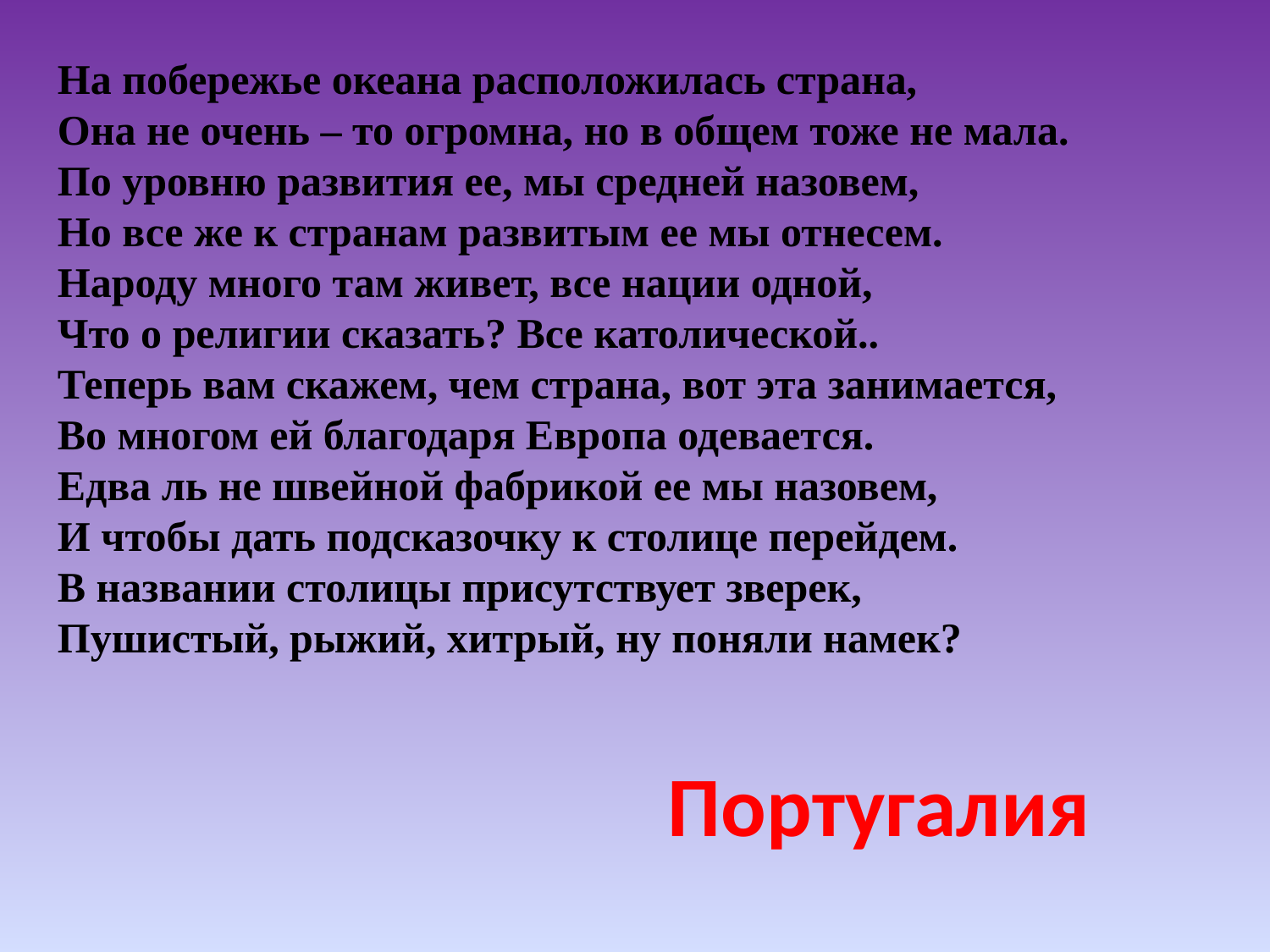

На побережье океана расположилась страна,
Она не очень – то огромна, но в общем тоже не мала.
По уровню развития ее, мы средней назовем,
Но все же к странам развитым ее мы отнесем.
Народу много там живет, все нации одной,
Что о религии сказать? Все католической..
Теперь вам скажем, чем страна, вот эта занимается,
Во многом ей благодаря Европа одевается.
Едва ль не швейной фабрикой ее мы назовем,
И чтобы дать подсказочку к столице перейдем.
В названии столицы присутствует зверек,
Пушистый, рыжий, хитрый, ну поняли намек?
Португалия